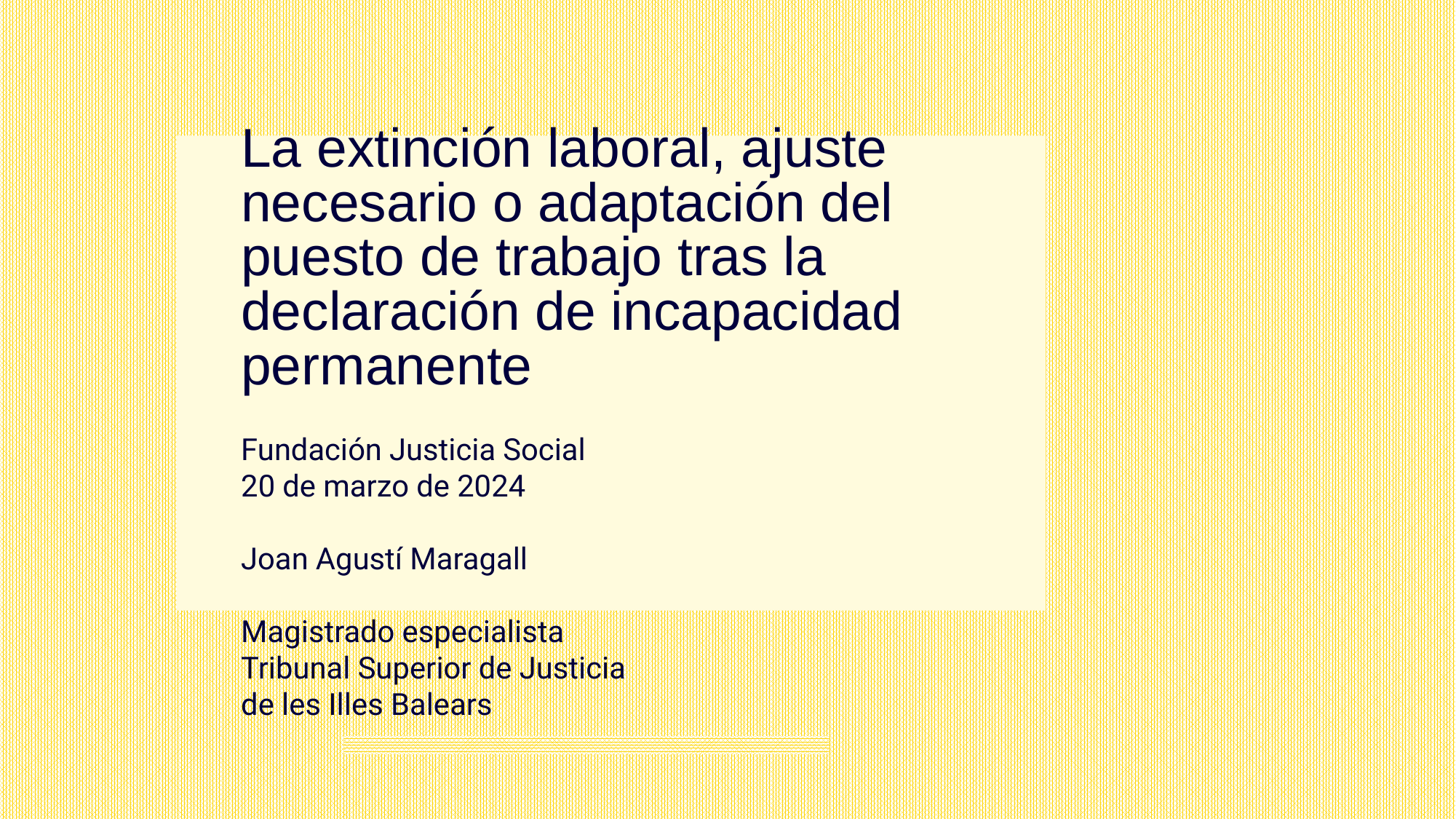

# La extinción laboral, ajuste necesario o adaptación del puesto de trabajo tras la declaración de incapacidad permanente
Fundación Justicia Social
20 de marzo de 2024

Joan Agustí Maragall

Magistrado especialista
Tribunal Superior de Justicia de les Illes Balears
1